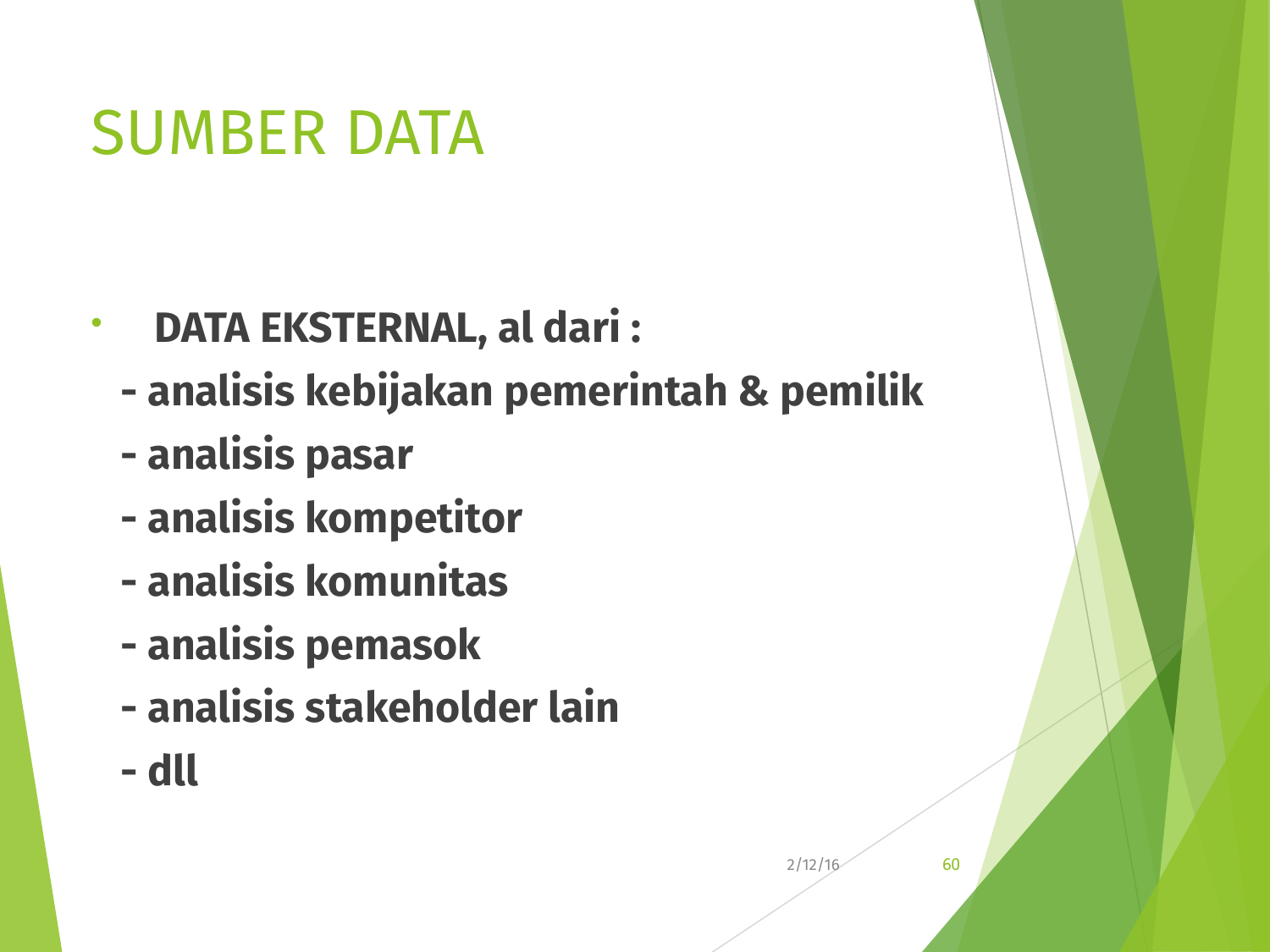

SUMBER DATA
DATA EKSTERNAL, al dari :
   - analisis kebijakan pemerintah & pemilik
   - analisis pasar
   - analisis kompetitor
   - analisis komunitas
   - analisis pemasok
   - analisis stakeholder lain
   - dll
60
2/12/16